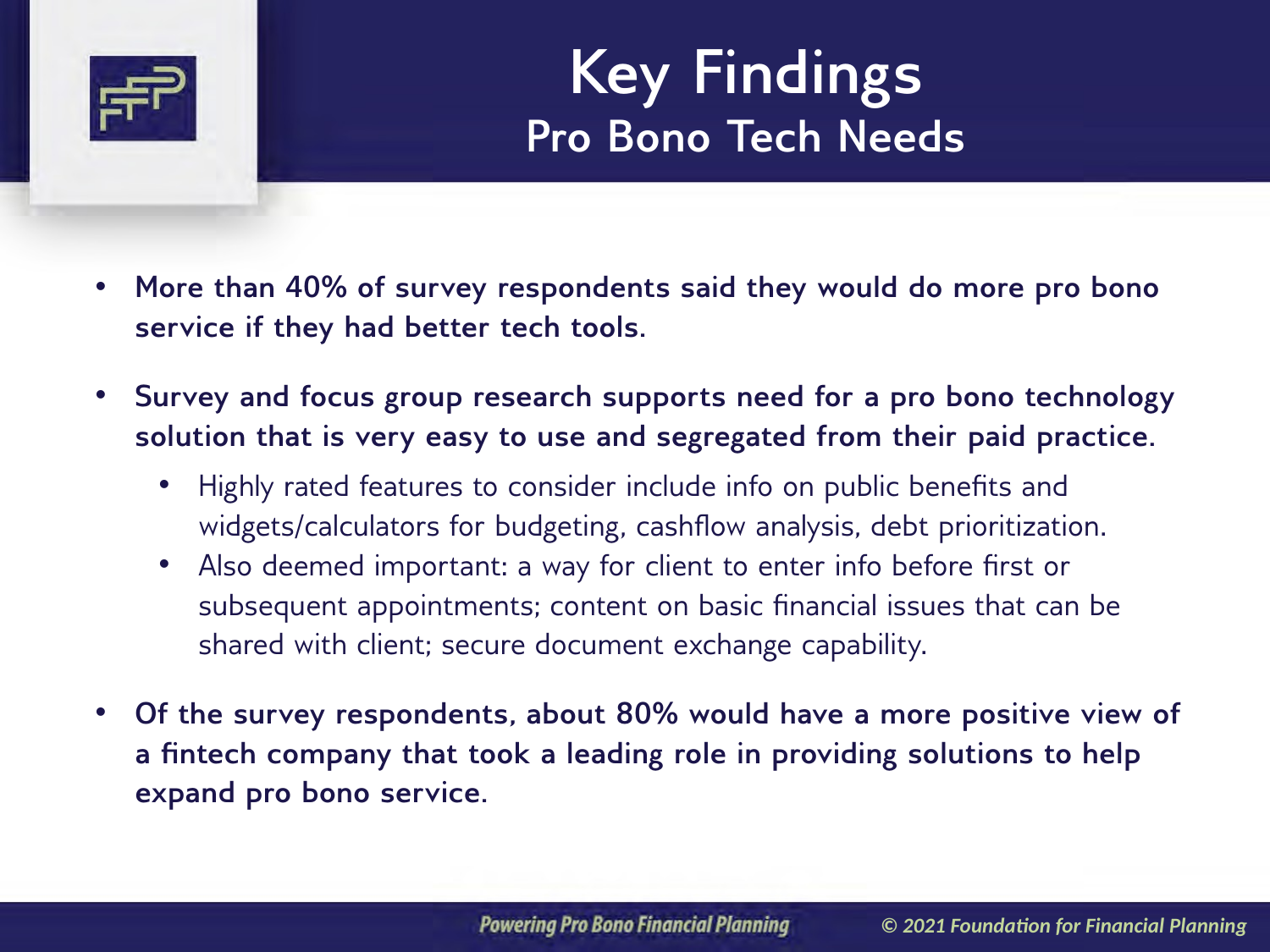

Key Findings
Pro Bono Tech Needs
More than 40% of survey respondents said they would do more pro bono service if they had better tech tools.

Survey and focus group research supports need for a pro bono technology solution that is very easy to use and segregated from their paid practice.

Highly rated features to consider include info on public benefits and widgets/calculators for budgeting, cashflow analysis, debt prioritization.
Also deemed important: a way for client to enter info before first or subsequent appointments; content on basic financial issues that can be shared with client; secure document exchange capability.

Of the survey respondents, about 80% would have a more positive view of a fintech company that took a leading role in providing solutions to help expand pro bono service.